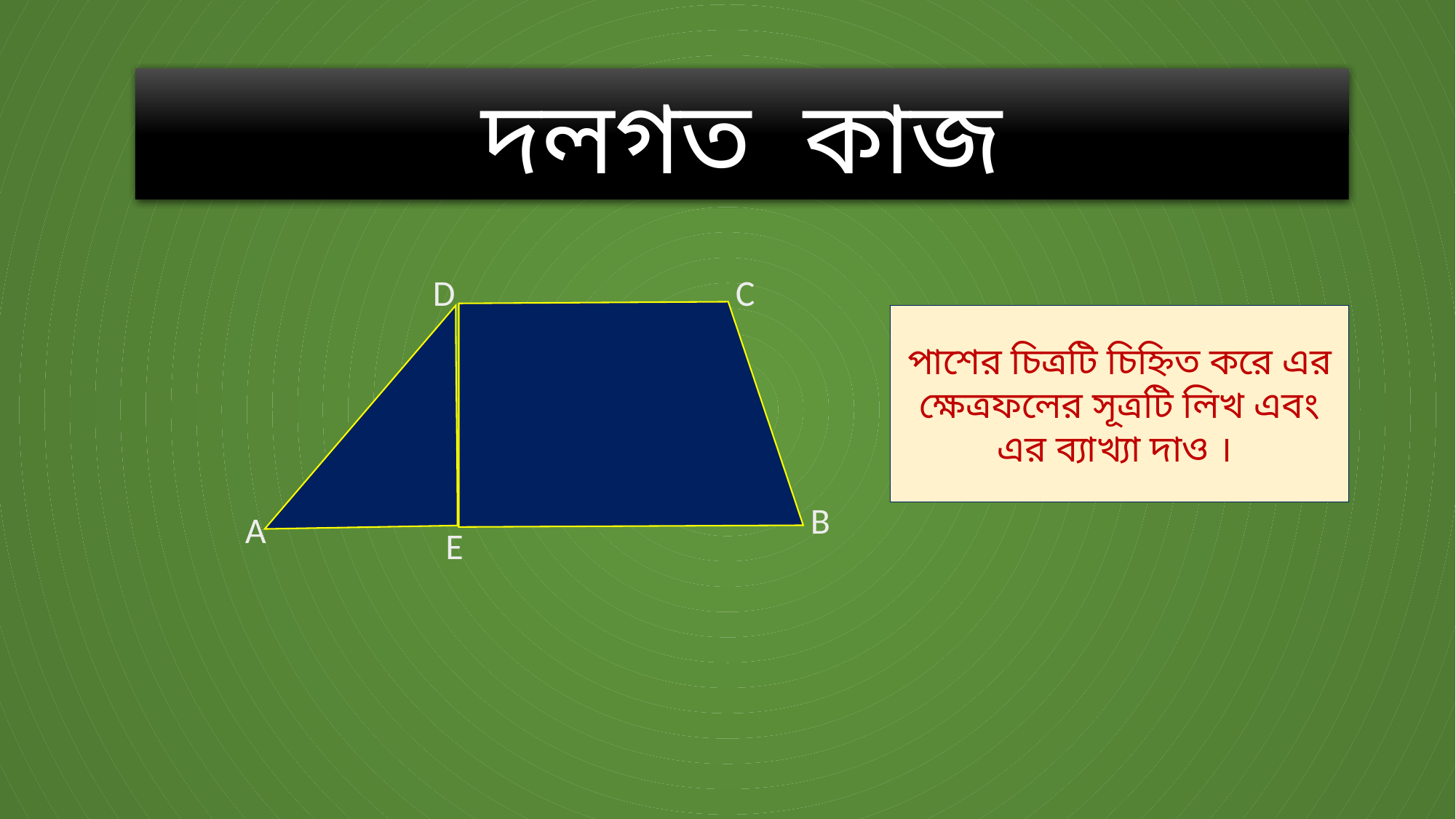

দলগত  কাজ
D
C

পাশের চিত্রটি চিহ্নিত করে এর ক্ষেত্রফলের সূত্রটি লিখ এবং এর ব্যাখ্যা দাও ।
B
A
E